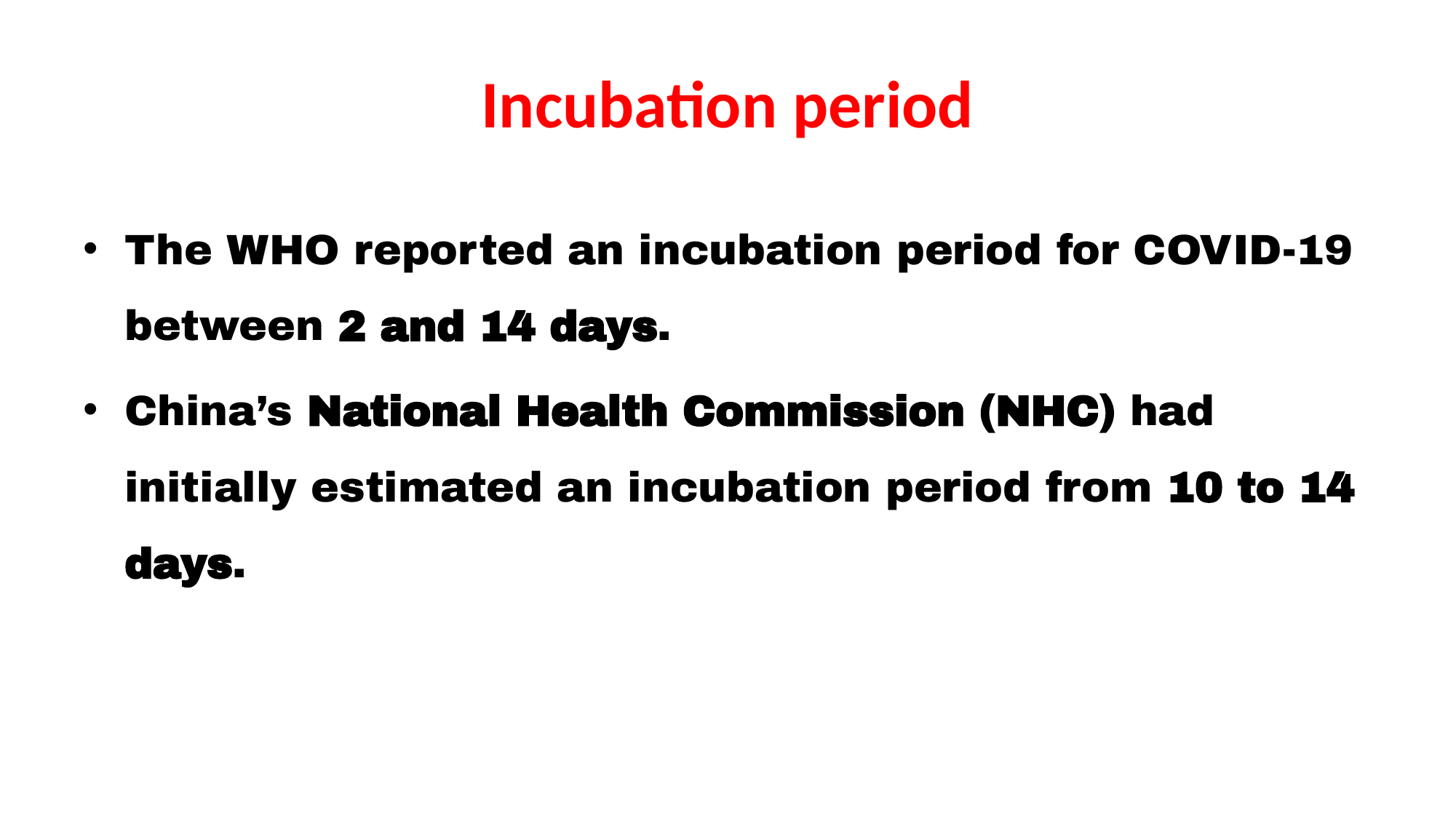

# Incubation period
The WHO reported an incubation period for COVID-19 between 2 and 14 days.
China’s National Health Commission (NHC) had initially estimated an incubation period from 10 to 14 days.